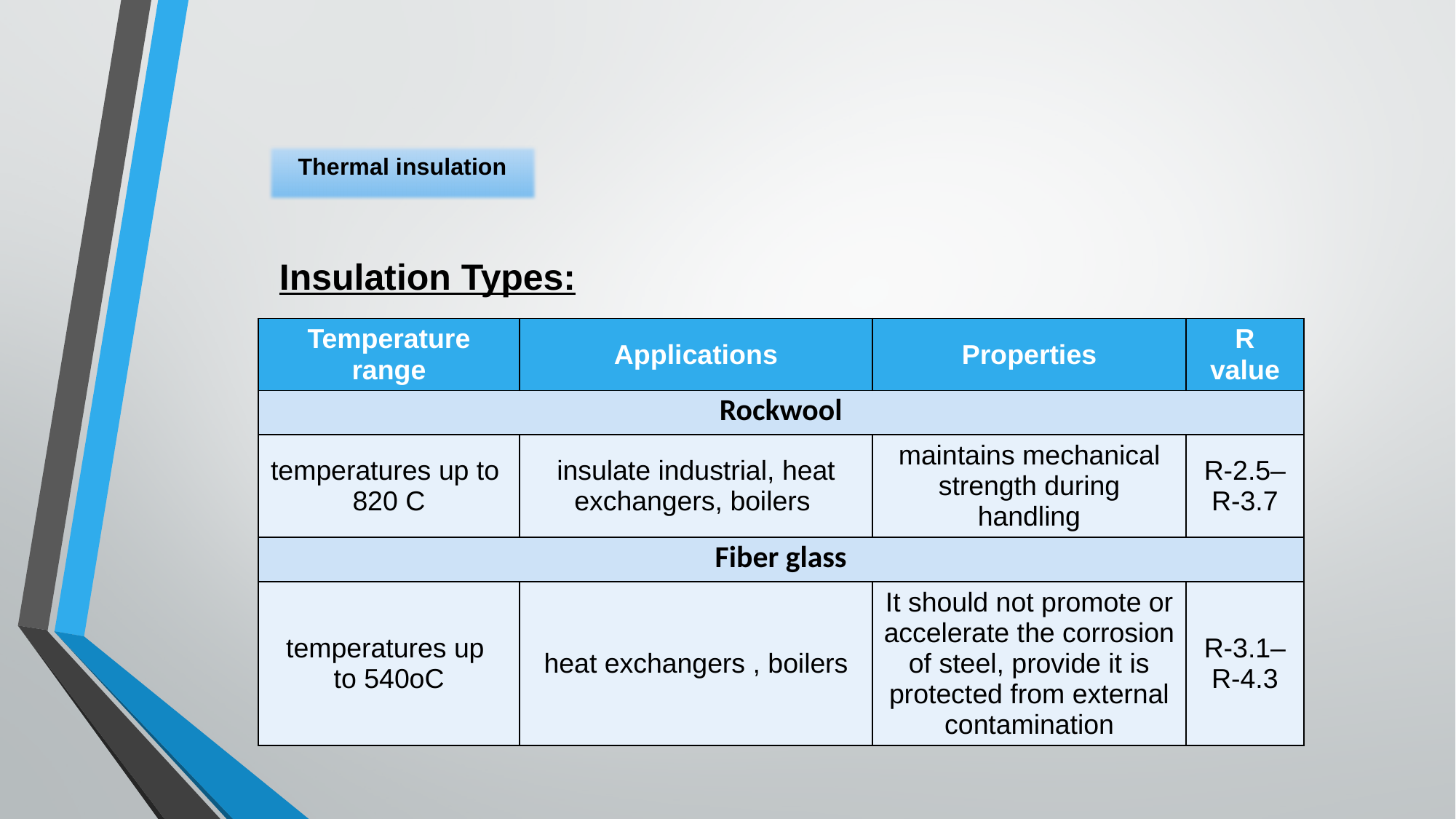

Thermal insulation
Insulation Types:
| Temperature range | Applications | Properties | R value |
| --- | --- | --- | --- |
| Rockwool |  |  |  |
| temperatures up to 820 C | insulate industrial, heat exchangers, boilers | maintains mechanical strength during handling | R-2.5–R-3.7 |
| Fiber glass |  |  |  |
| temperatures up to 540oC | heat exchangers , boilers | It should not promote or accelerate the corrosion of steel, provide it is protected from external contamination | R-3.1–R-4.3 |